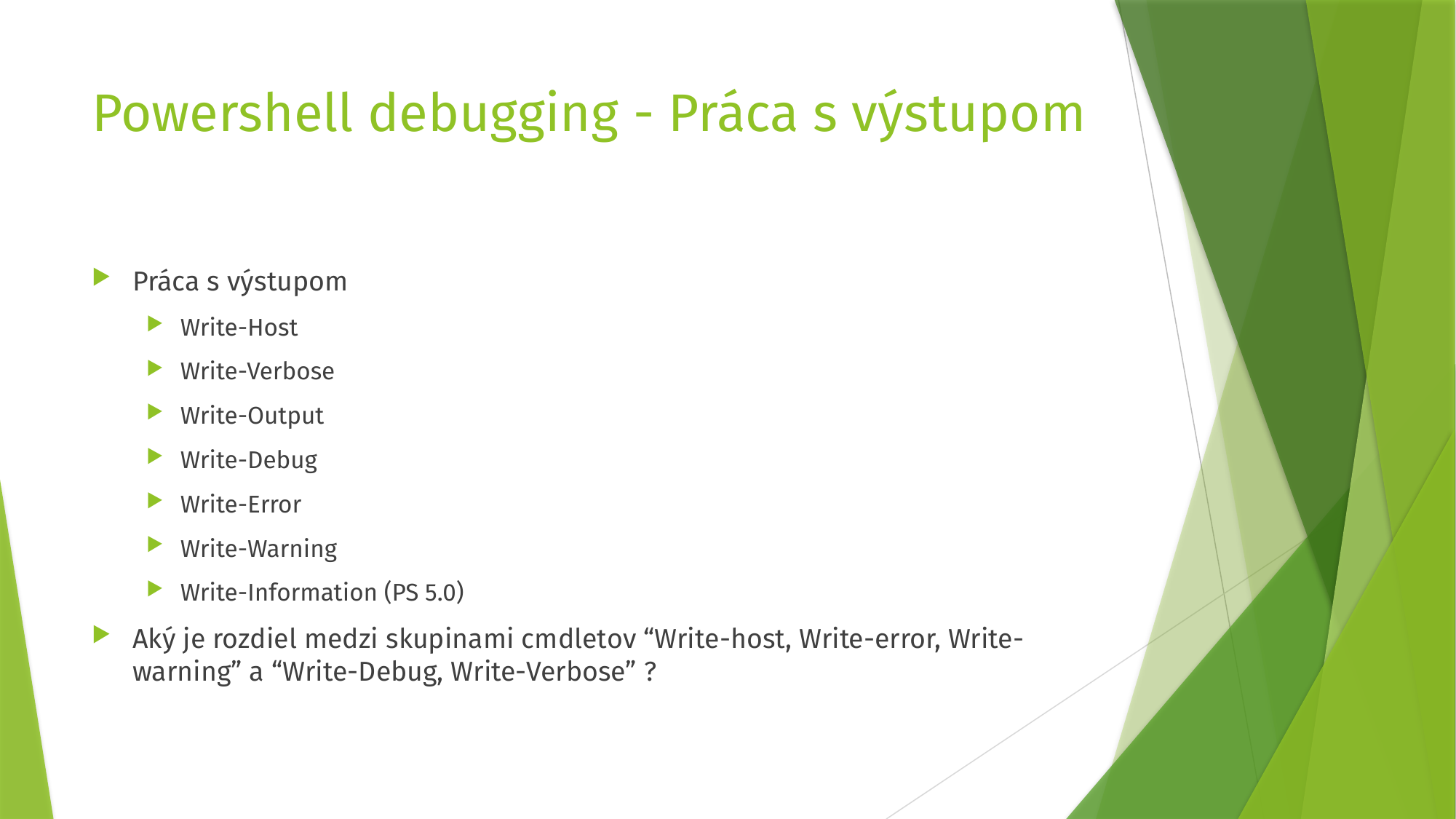

# Powershell debugging - Práca s výstupom
Práca s výstupom
Write-Host
Write-Verbose
Write-Output
Write-Debug
Write-Error
Write-Warning
Write-Information (PS 5.0)
Aký je rozdiel medzi skupinami cmdletov “Write-host, Write-error, Write-warning” a “Write-Debug, Write-Verbose” ?